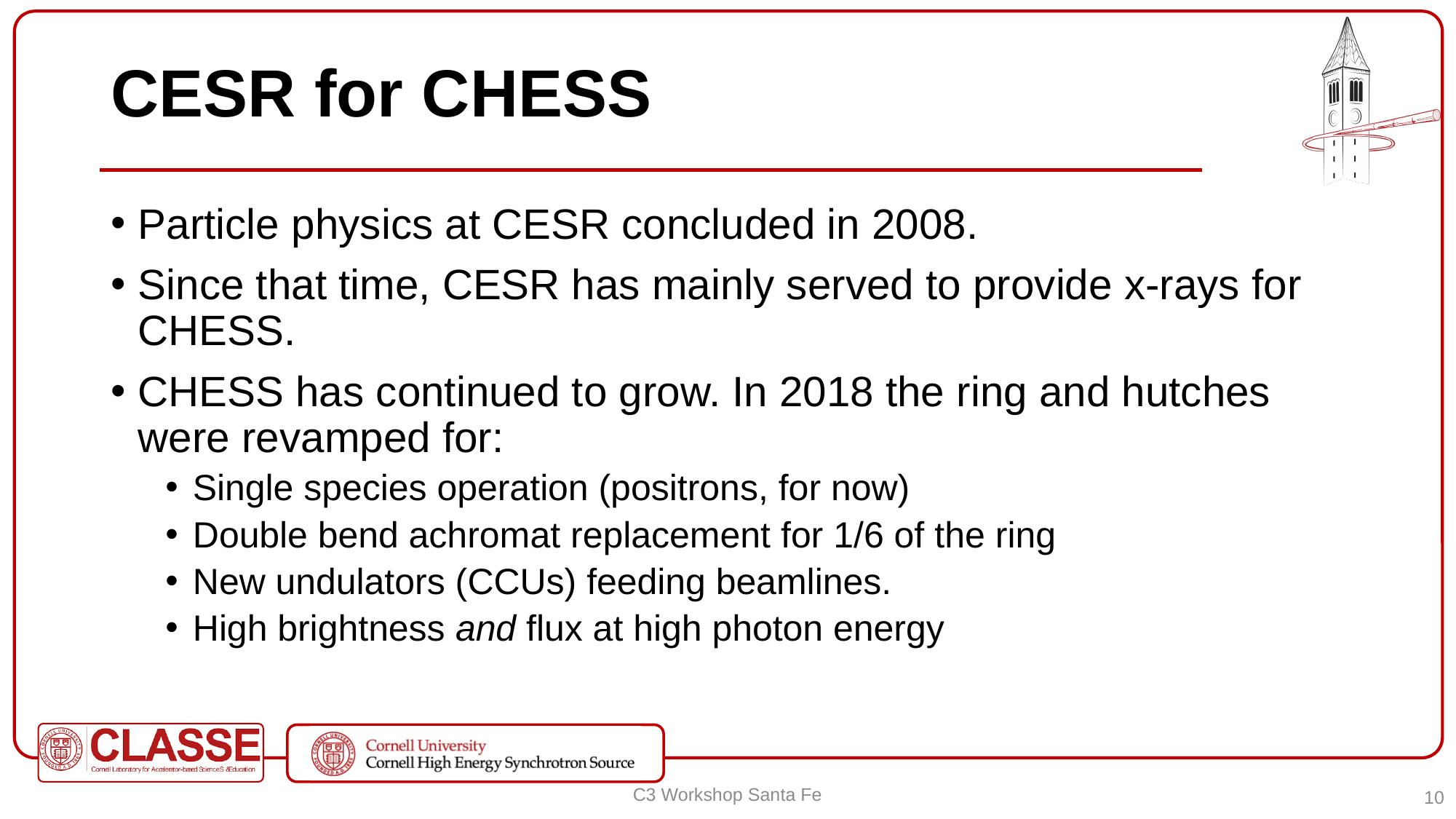

# CESR for CHESS
Particle physics at CESR concluded in 2008.
Since that time, CESR has mainly served to provide x-rays for CHESS.
CHESS has continued to grow. In 2018 the ring and hutches were revamped for:
Single species operation (positrons, for now)
Double bend achromat replacement for 1/6 of the ring
New undulators (CCUs) feeding beamlines.
High brightness and flux at high photon energy
C3 Workshop Santa Fe
10